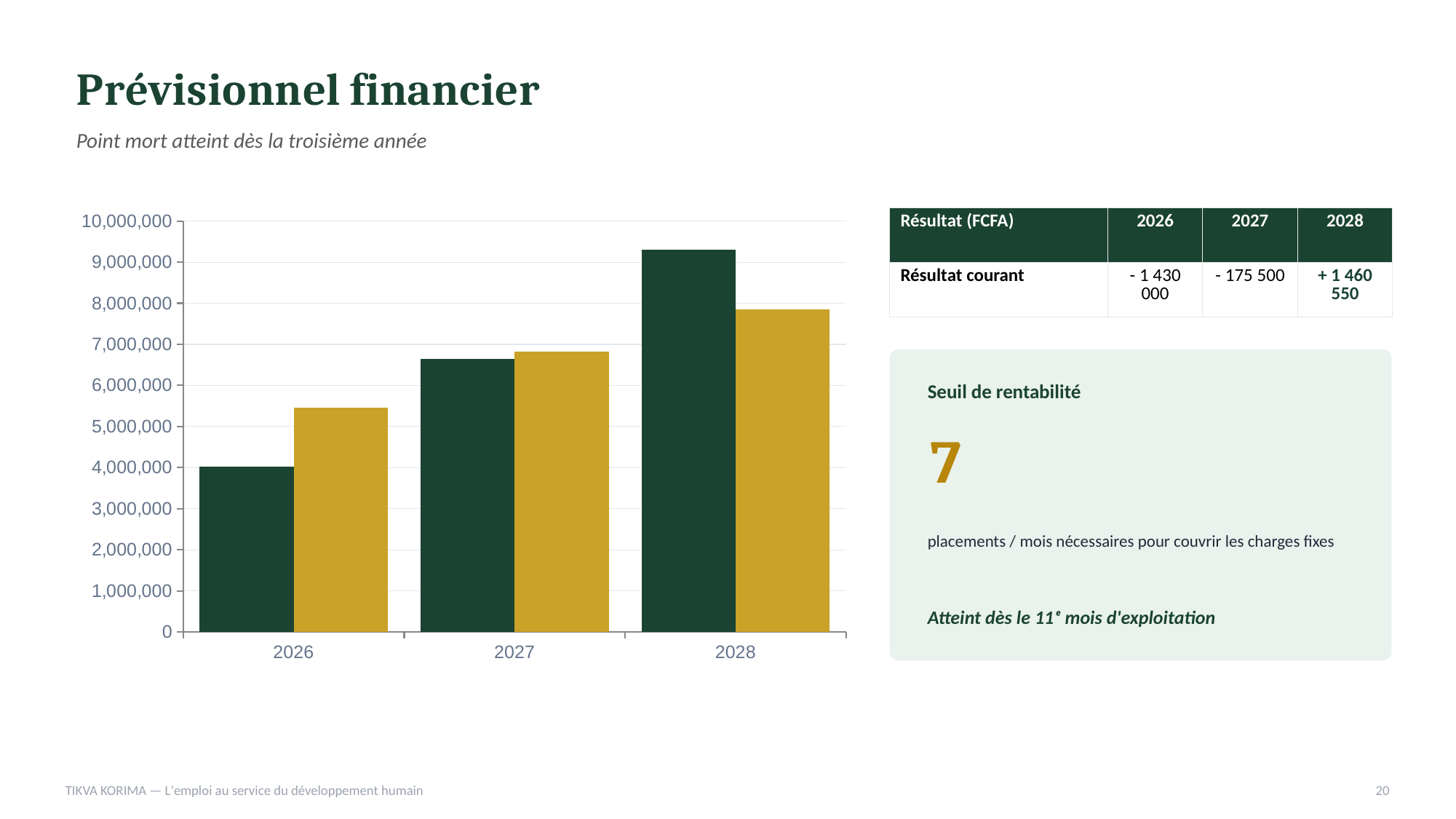

Prévisionnel financier
Point mort atteint dès la troisième année

### Chart

| Category | Chiffre d'affaires | Charges d'exploitation |
|---|---|---|
| 2026 | 4030000.0 | 5460000.0 |
| 2027 | 6649500.0 | 6825000.0 |
| 2028 | 9309300.0 | 7848750.0 |
| Résultat (FCFA) | 2026 | 2027 | 2028 |
| --- | --- | --- | --- |
| Résultat courant | - 1 430 000 | - 175 500 | + 1 460 550 |

Seuil de rentabilité
7
placements / mois nécessaires pour couvrir les charges fixes
Atteint dès le 11ᵉ mois d'exploitation
TIKVA KORIMA — L'emploi au service du développement humain
20